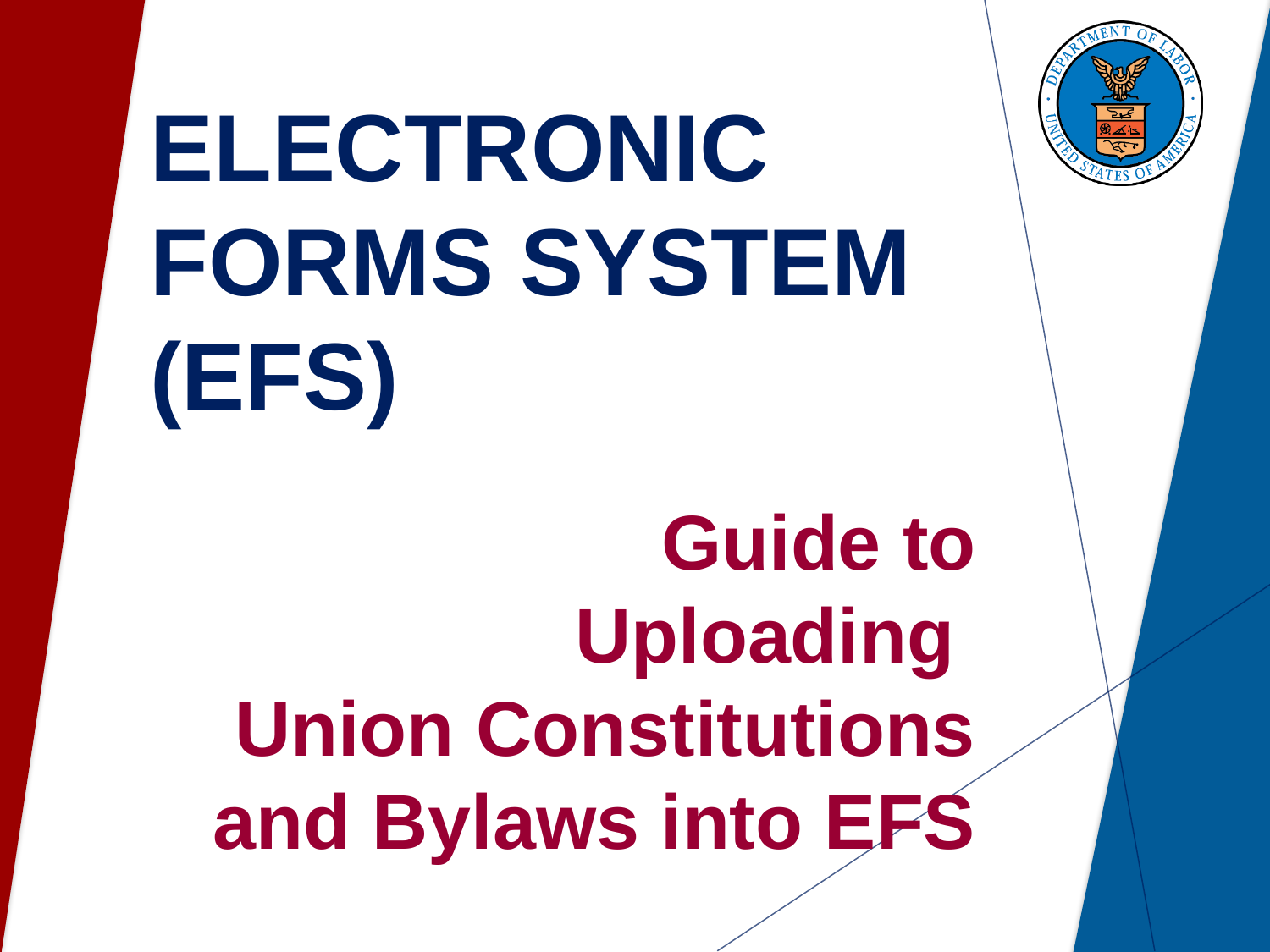

# ELECTRONIC FORMS SYSTEM (EFS)
	Guide to Uploading
Union Constitutions and Bylaws into EFS